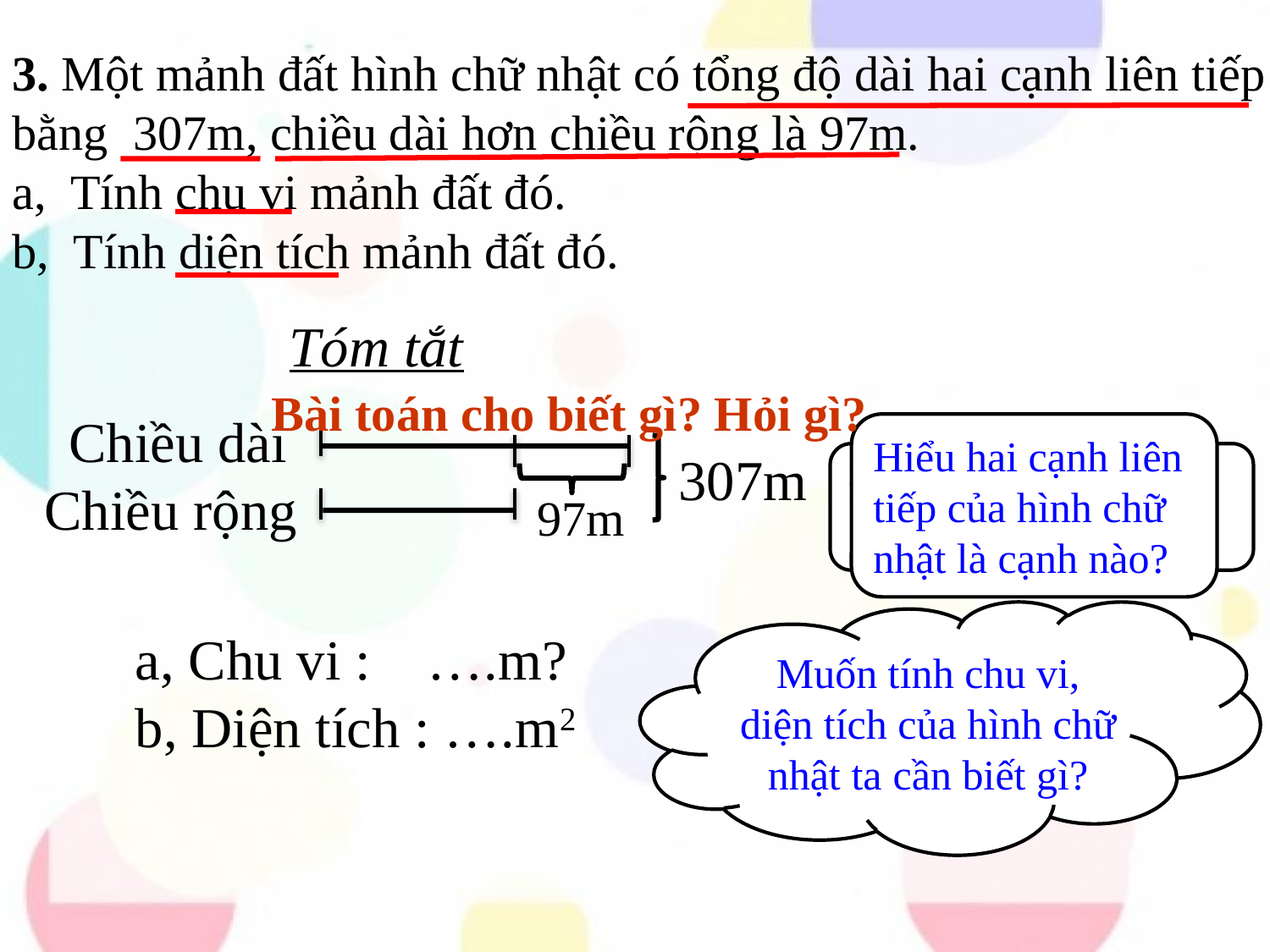

3. Một mảnh đất hình chữ nhật có tổng độ dài hai cạnh liên tiếp
bằng  307m, chiều dài hơn chiều rộng là 97m.
a,  Tính chu vi mảnh đất đó.
b,  Tính diện tích mảnh đất đó.

Tóm tắt
Bài toán cho biết gì? Hỏi gì?
Chiều dài

307m

Chiều rộng
97m

Hiểu hai cạnh liên tiếp của hình chữ nhật là cạnh nào?

Đây là dạng Toán nào con đã được học?
Muốn tính chu vi, diện tích của hình chữ nhật ta cần biết gì?
a, Chu vi :    ….m?
b, Diện tích : ….m2